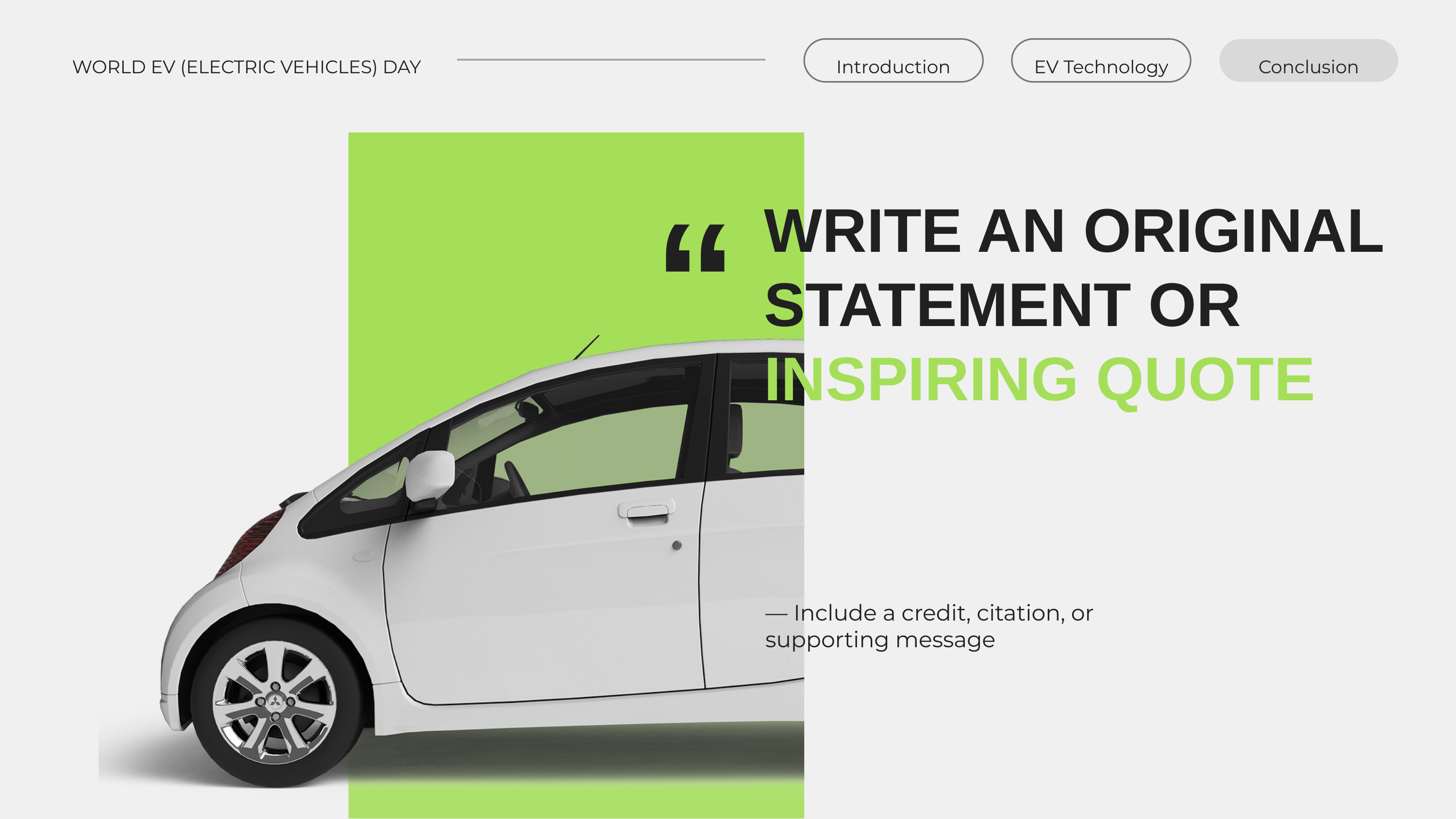

WORLD EV (ELECTRIC VEHICLES) DAY
Introduction
EV Technology
Conclusion

“
WRITE AN ORIGINAL STATEMENT OR INSPIRING QUOTE

— Include a credit, citation, or supporting message